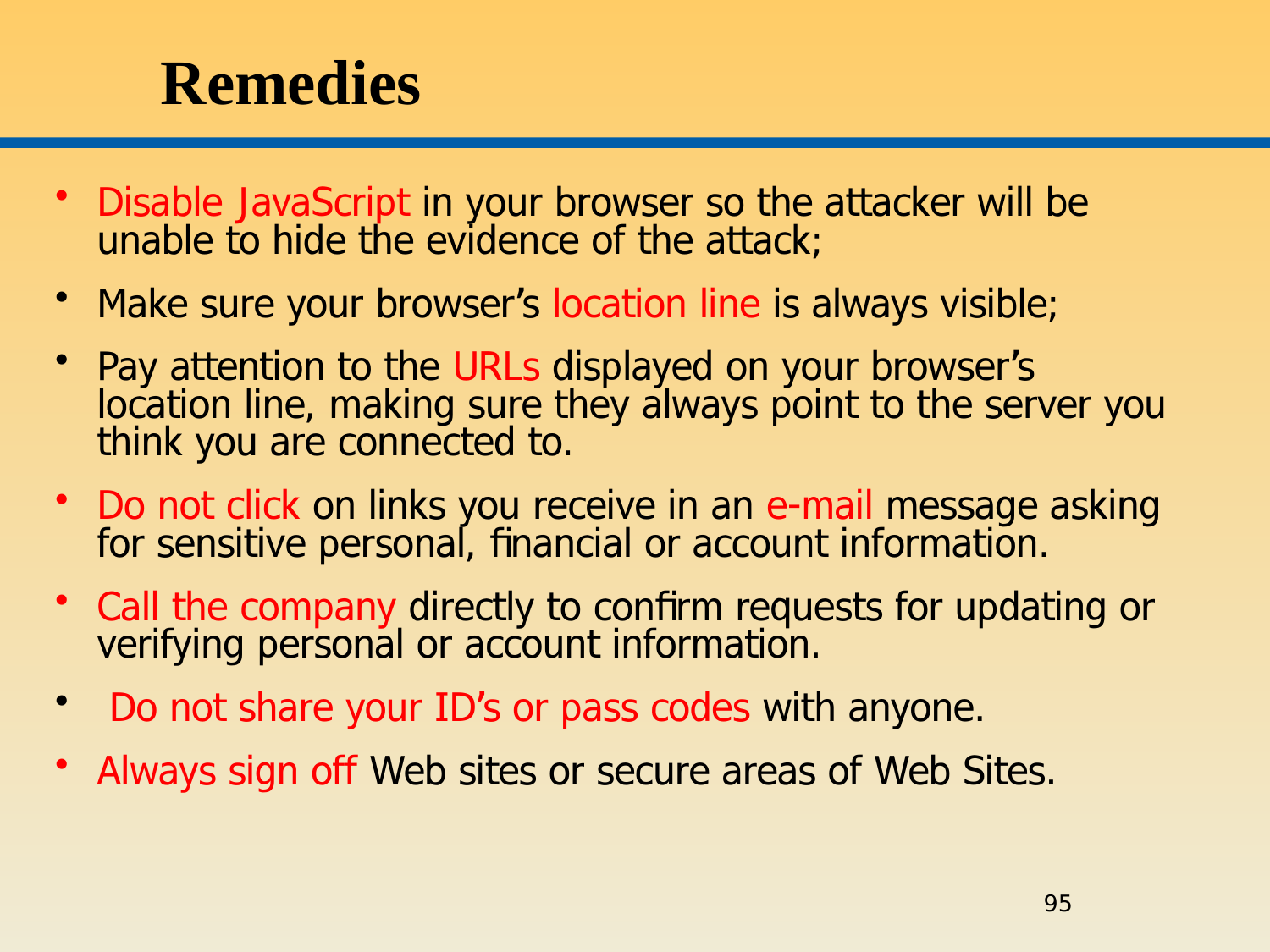

# Remedies
Disable JavaScript in your browser so the attacker will be unable to hide the evidence of the attack;
Make sure your browser’s location line is always visible;
Pay attention to the URLs displayed on your browser’s location line, making sure they always point to the server you think you are connected to.
Do not click on links you receive in an e-mail message asking for sensitive personal, financial or account information.
Call the company directly to confirm requests for updating or verifying personal or account information.
 Do not share your ID’s or pass codes with anyone.
Always sign off Web sites or secure areas of Web Sites.
95